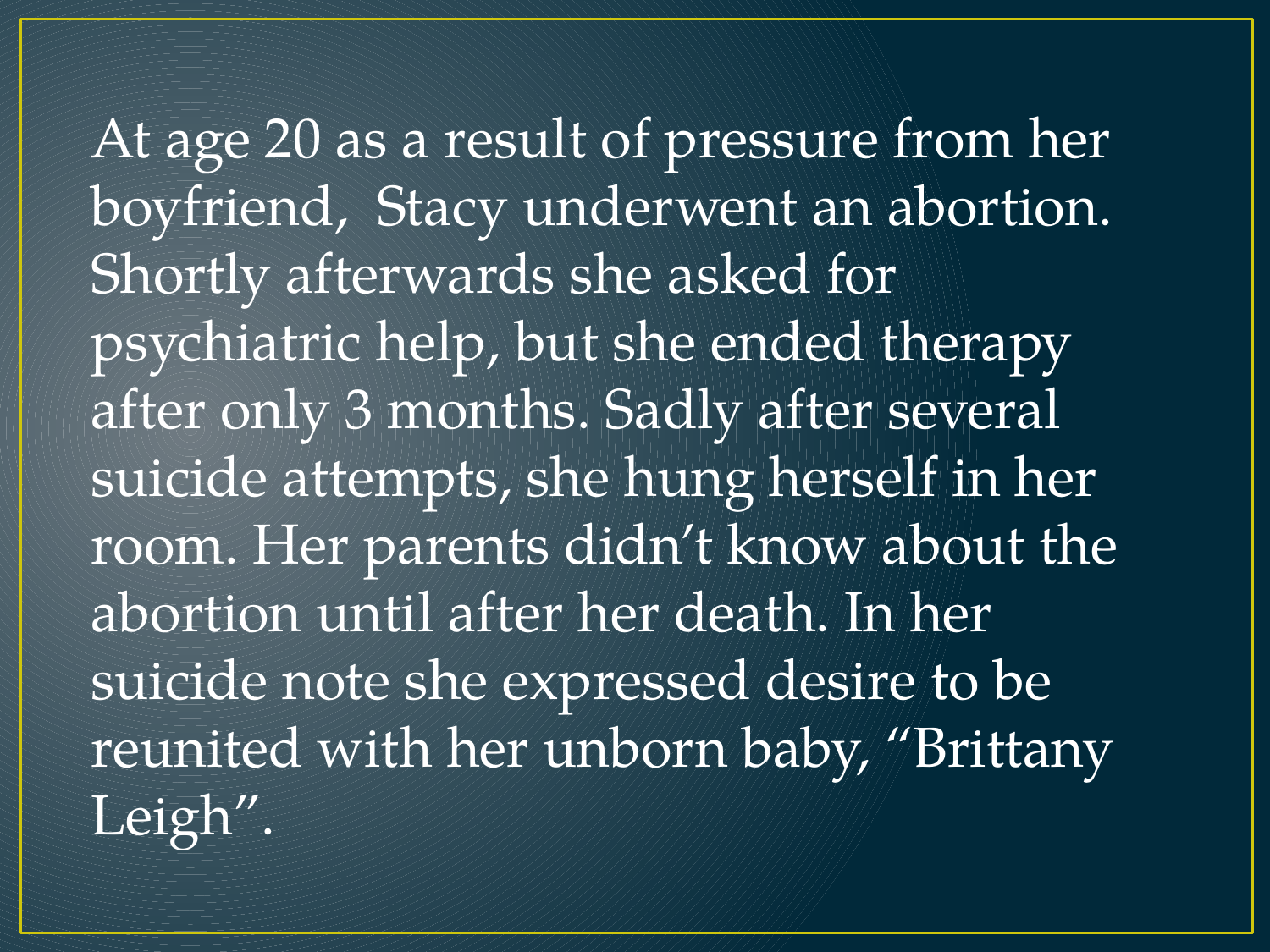

At age 20 as a result of pressure from her boyfriend,  Stacy underwent an abortion.  Shortly afterwards she asked for psychiatric help, but she ended therapy after only 3 months. Sadly after several suicide attempts, she hung herself in her room. Her parents didn’t know about the abortion until after her death. In her suicide note she expressed desire to be reunited with her unborn baby, “Brittany Leigh”.